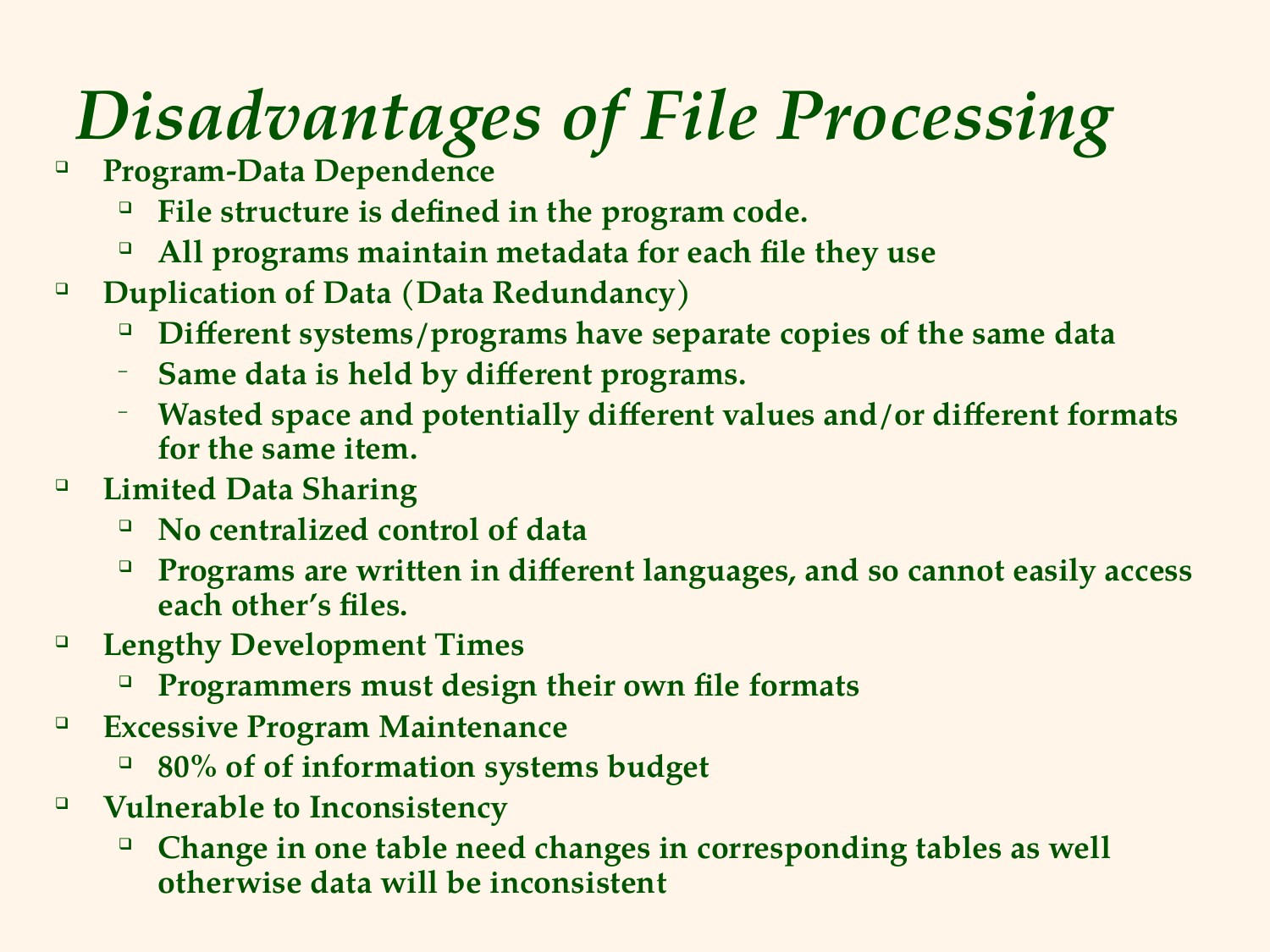

# Disadvantages of File Processing
Program-Data Dependence
File structure is defined in the program code.
All programs maintain metadata for each file they use
Duplication of Data (Data Redundancy)
Different systems/programs have separate copies of the same data
Same data is held by different programs.
Wasted space and potentially different values and/or different formats for the same item.
Limited Data Sharing
No centralized control of data
Programs are written in different languages, and so cannot easily access each other’s files.
Lengthy Development Times
Programmers must design their own file formats
Excessive Program Maintenance
80% of of information systems budget
Vulnerable to Inconsistency
Change in one table need changes in corresponding tables as well otherwise data will be inconsistent